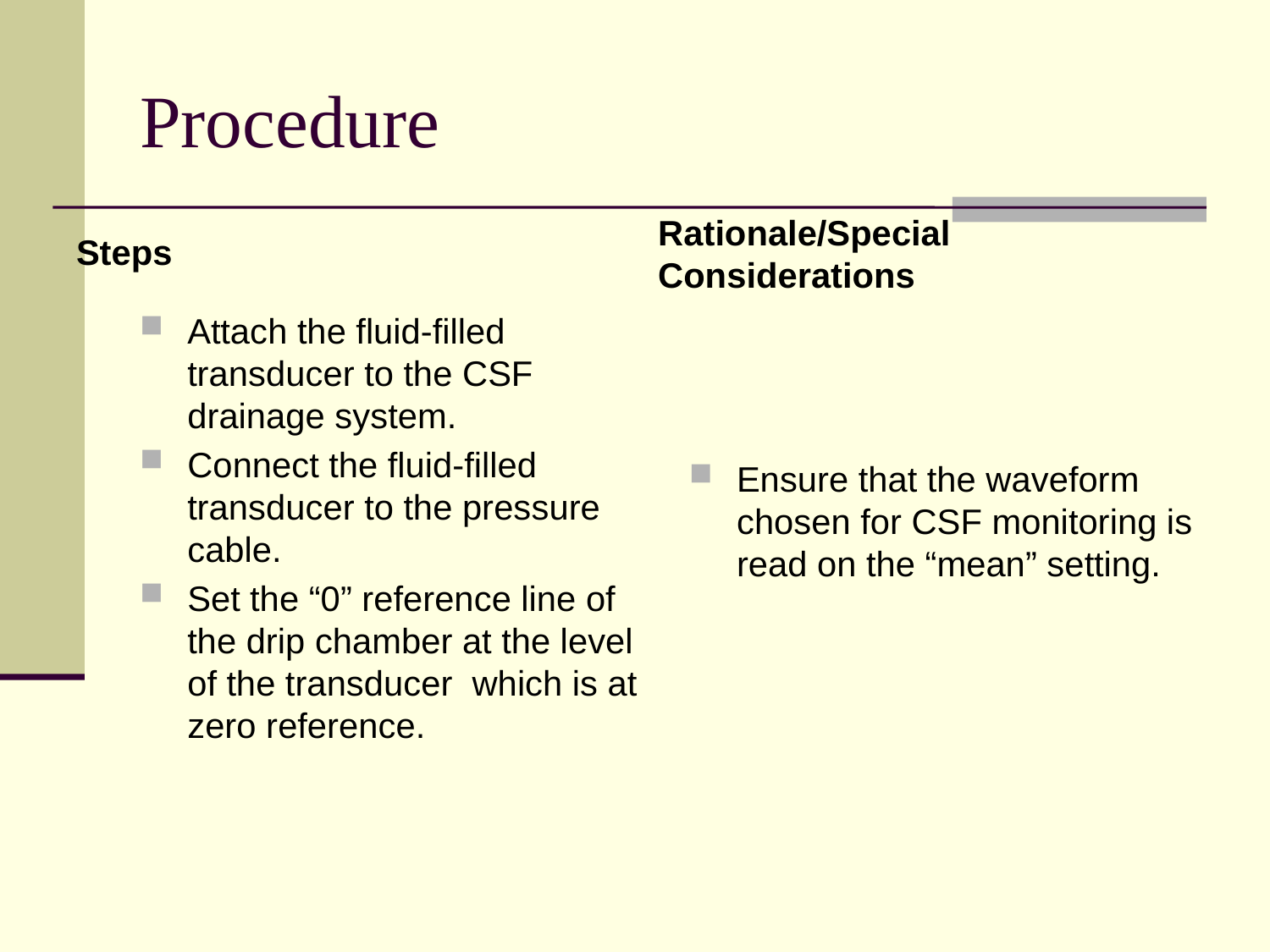

Procedure
Steps
Rationale/Special Considerations
Attach the fluid-filled transducer to the CSF drainage system.
Connect the fluid-filled transducer to the pressure cable.
Set the “0” reference line of the drip chamber at the level of the transducer  which is at zero reference.

Ensure that the waveform chosen for CSF monitoring is read on the “mean” setting.